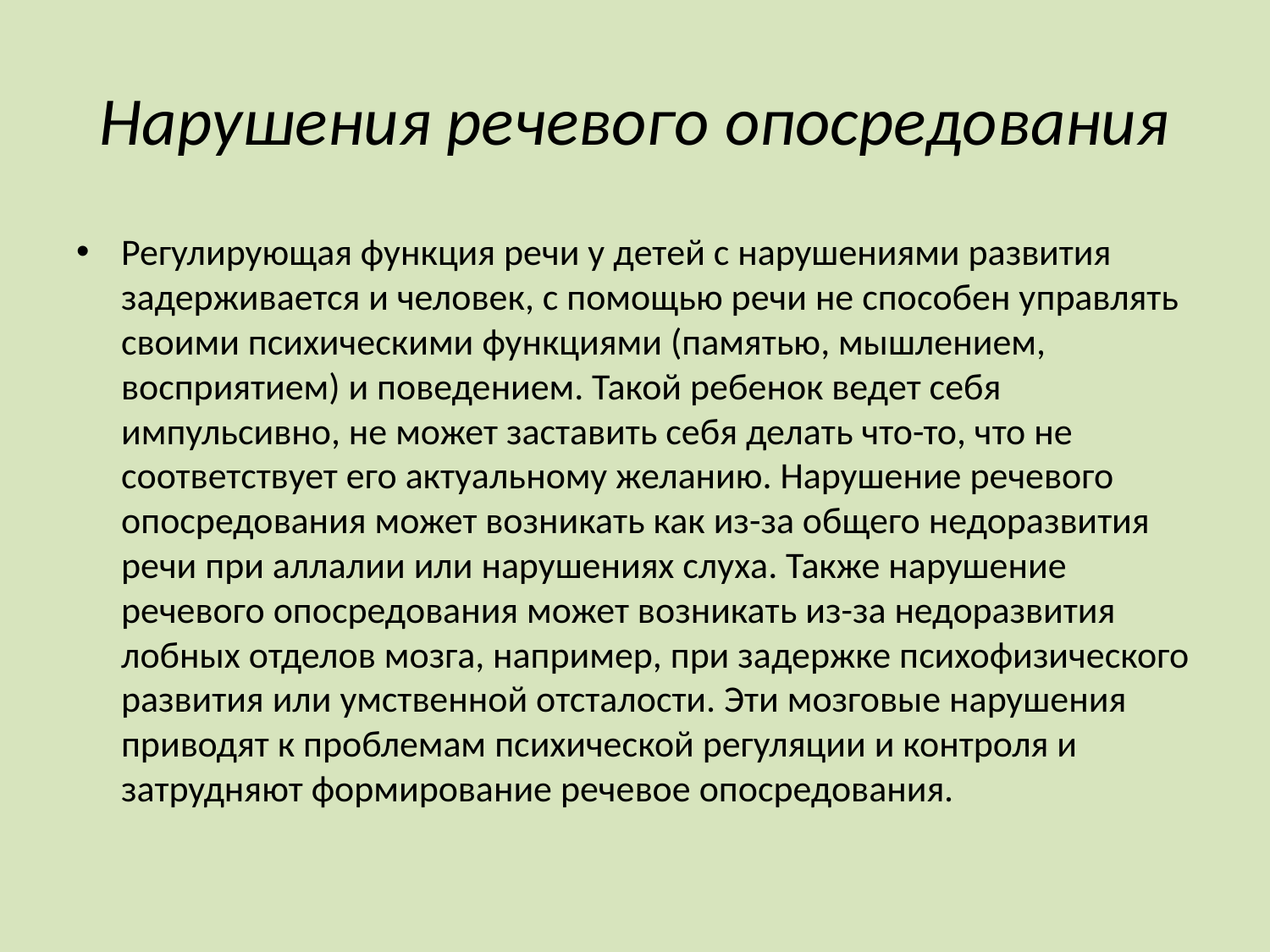

# Нарушения речевого опосредования
Регулирующая функция речи у детей с нарушениями развития задерживается и человек, с помощью речи не способен управлять своими психическими функциями (памятью, мышлением, восприятием) и поведением. Такой ребенок ведет себя импульсивно, не может заставить себя делать что-то, что не соответствует его актуальному желанию. Нарушение речевого опосредования может возникать как из-за общего недоразвития речи при аллалии или нарушениях слуха. Также нарушение речевого опосредования может возникать из-за недоразвития лобных отделов мозга, например, при задержке психофизического развития или умственной отсталости. Эти мозговые нарушения приводят к проблемам психической регуляции и контроля и затрудняют формирование речевое опосредования.